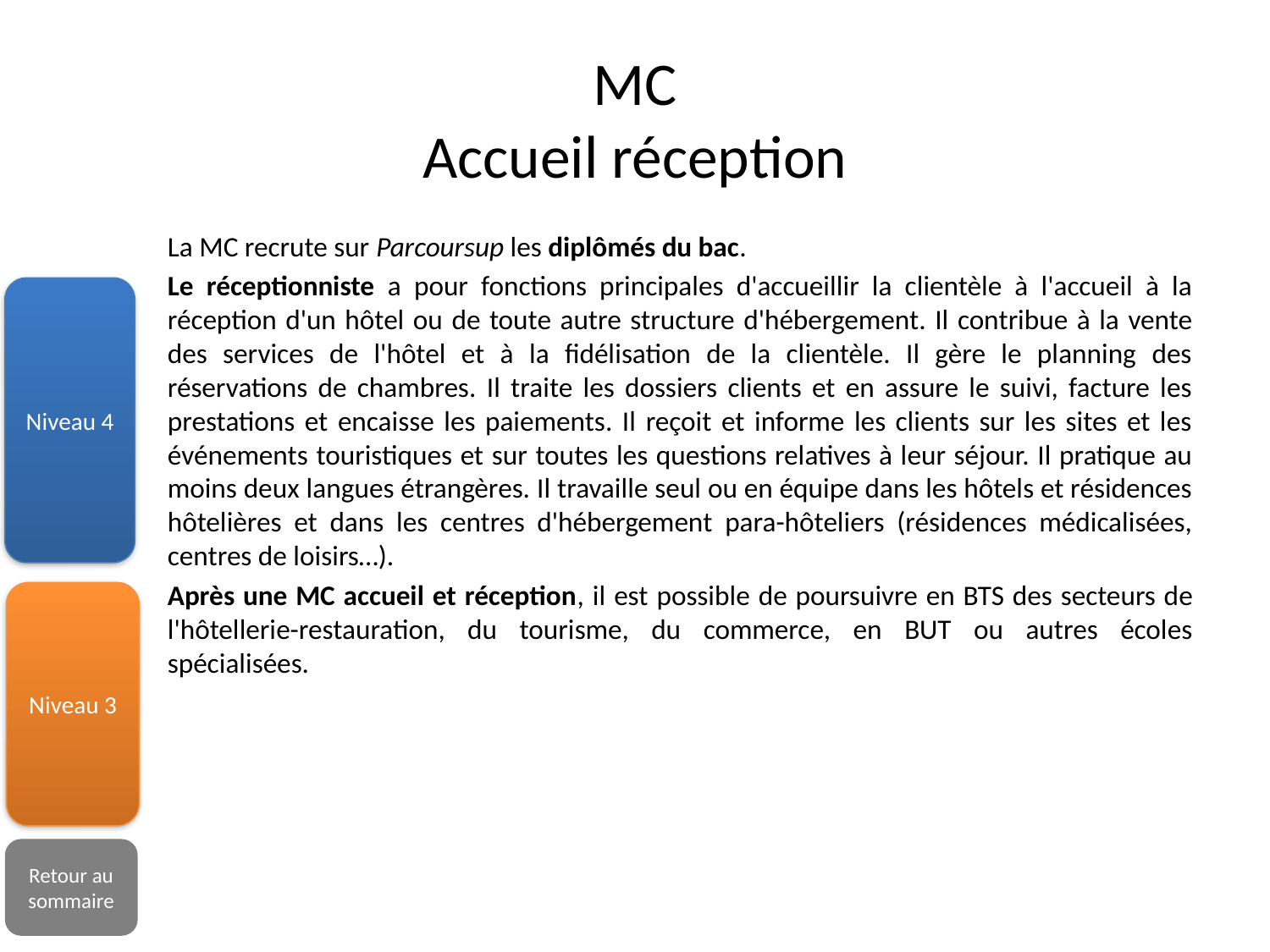

# MC Accueil réception
La MC recrute sur Parcoursup les diplômés du bac.
Le réceptionniste a pour fonctions principales d'accueillir la clientèle à l'accueil à la réception d'un hôtel ou de toute autre structure d'hébergement. Il contribue à la vente des services de l'hôtel et à la fidélisation de la clientèle. Il gère le planning des réservations de chambres. Il traite les dossiers clients et en assure le suivi, facture les prestations et encaisse les paiements. Il reçoit et informe les clients sur les sites et les événements touristiques et sur toutes les questions relatives à leur séjour. Il pratique au moins deux langues étrangères. Il travaille seul ou en équipe dans les hôtels et résidences hôtelières et dans les centres d'hébergement para-hôteliers (résidences médicalisées, centres de loisirs…).
Après une MC accueil et réception, il est possible de poursuivre en BTS des secteurs de l'hôtellerie-restauration, du tourisme, du commerce, en BUT ou autres écoles spécialisées.
Niveau 4
Niveau 3
Retour au sommaire